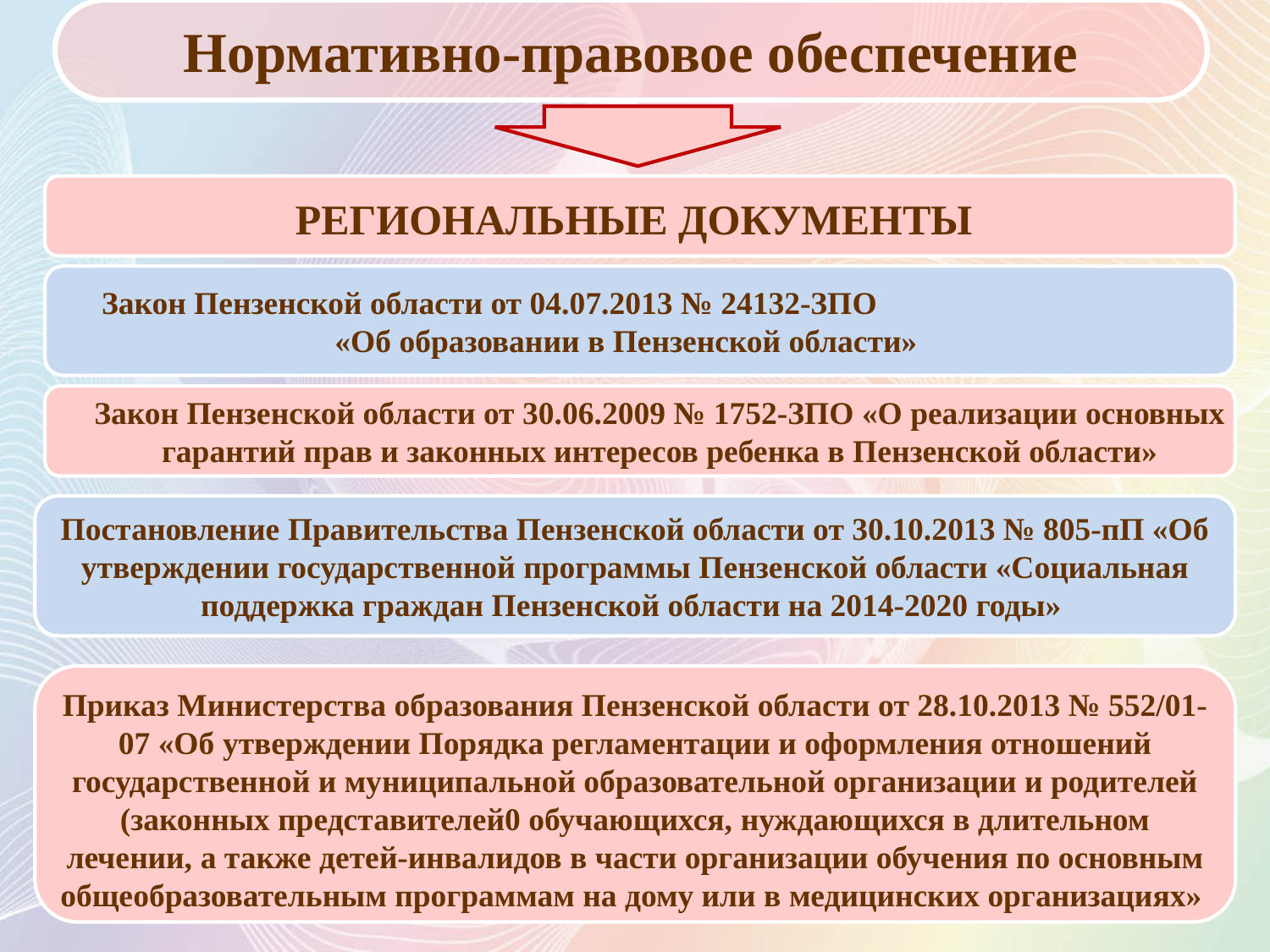

Нормативно-правовое обеспечение

РЕГИОНАЛЬНЫЕ ДОКУМЕНТЫ

Закон Пензенской области от 04.07.2013 № 24132-ЗПО
«Об образовании в Пензенской области»

Закон Пензенской области от 30.06.2009 № 1752-ЗПО «О реализации основных гарантий прав и законных интересов ребенка в Пензенской области»

Постановление Правительства Пензенской области от 30.10.2013 № 805-пП «Об утверждении государственной программы Пензенской области «Социальная поддержка граждан Пензенской области на 2014-2020 годы»
Приказ Министерства образования Пензенской области от 28.10.2013 № 552/01-07 «Об утверждении Порядка регламентации и оформления отношений государственной и муниципальной образовательной организации и родителей (законных представителей0 обучающихся, нуждающихся в длительном лечении, а также детей-инвалидов в части организации обучения по основным общеобразовательным программам на дому или в медицинских организациях»